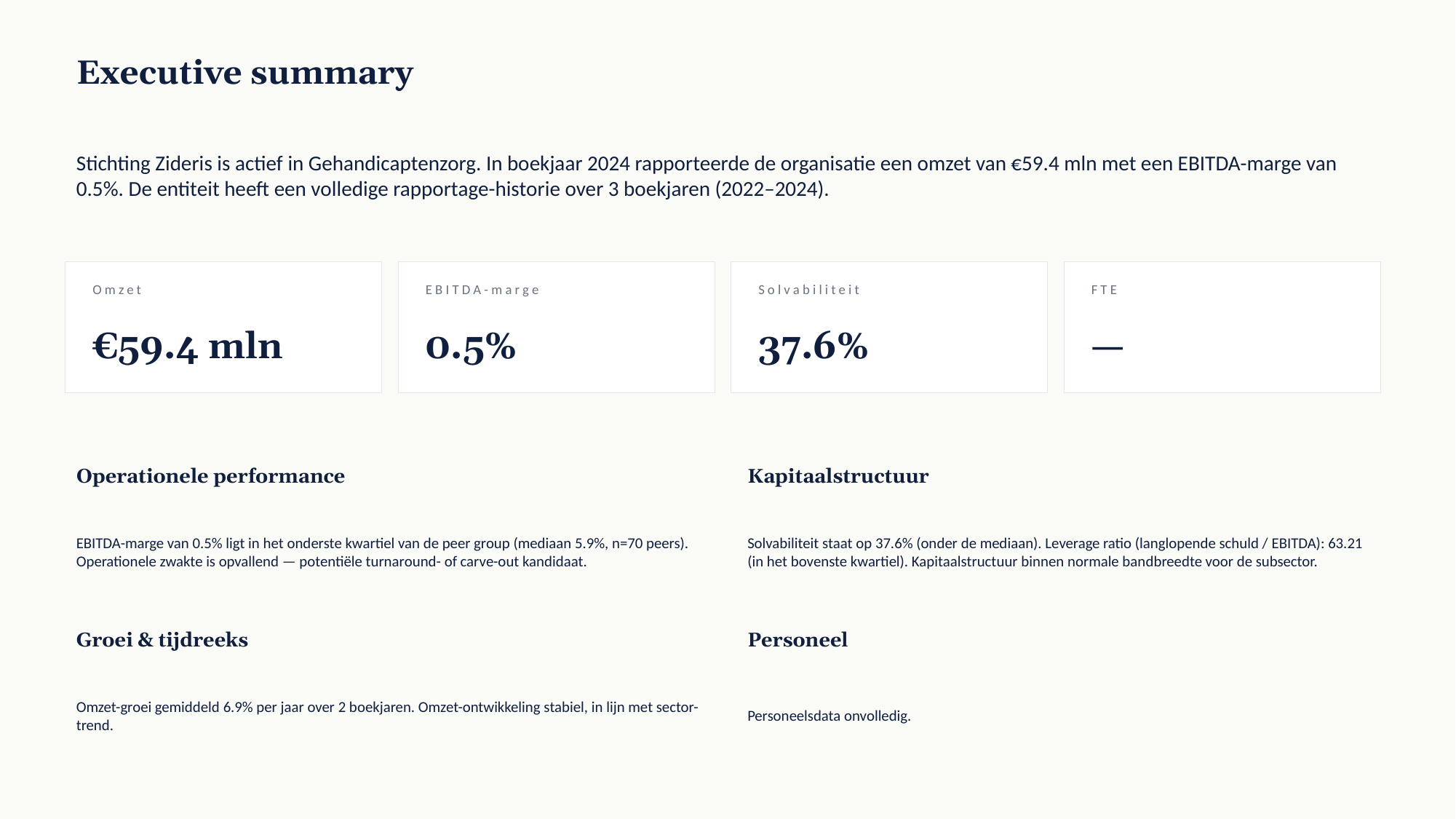

Executive summary
Stichting Zideris is actief in Gehandicaptenzorg. In boekjaar 2024 rapporteerde de organisatie een omzet van €59.4 mln met een EBITDA-marge van 0.5%. De entiteit heeft een volledige rapportage-historie over 3 boekjaren (2022–2024).

Omzet
EBITDA-marge
Solvabiliteit
FTE
€59.4 mln
0.5%
37.6%
—
Operationele performance
Kapitaalstructuur
EBITDA-marge van 0.5% ligt in het onderste kwartiel van de peer group (mediaan 5.9%, n=70 peers). Operationele zwakte is opvallend — potentiële turnaround- of carve-out kandidaat.
Solvabiliteit staat op 37.6% (onder de mediaan). Leverage ratio (langlopende schuld / EBITDA): 63.21 (in het bovenste kwartiel). Kapitaalstructuur binnen normale bandbreedte voor de subsector.
Groei & tijdreeks
Personeel
Omzet-groei gemiddeld 6.9% per jaar over 2 boekjaren. Omzet-ontwikkeling stabiel, in lijn met sector-trend.
Personeelsdata onvolledig.